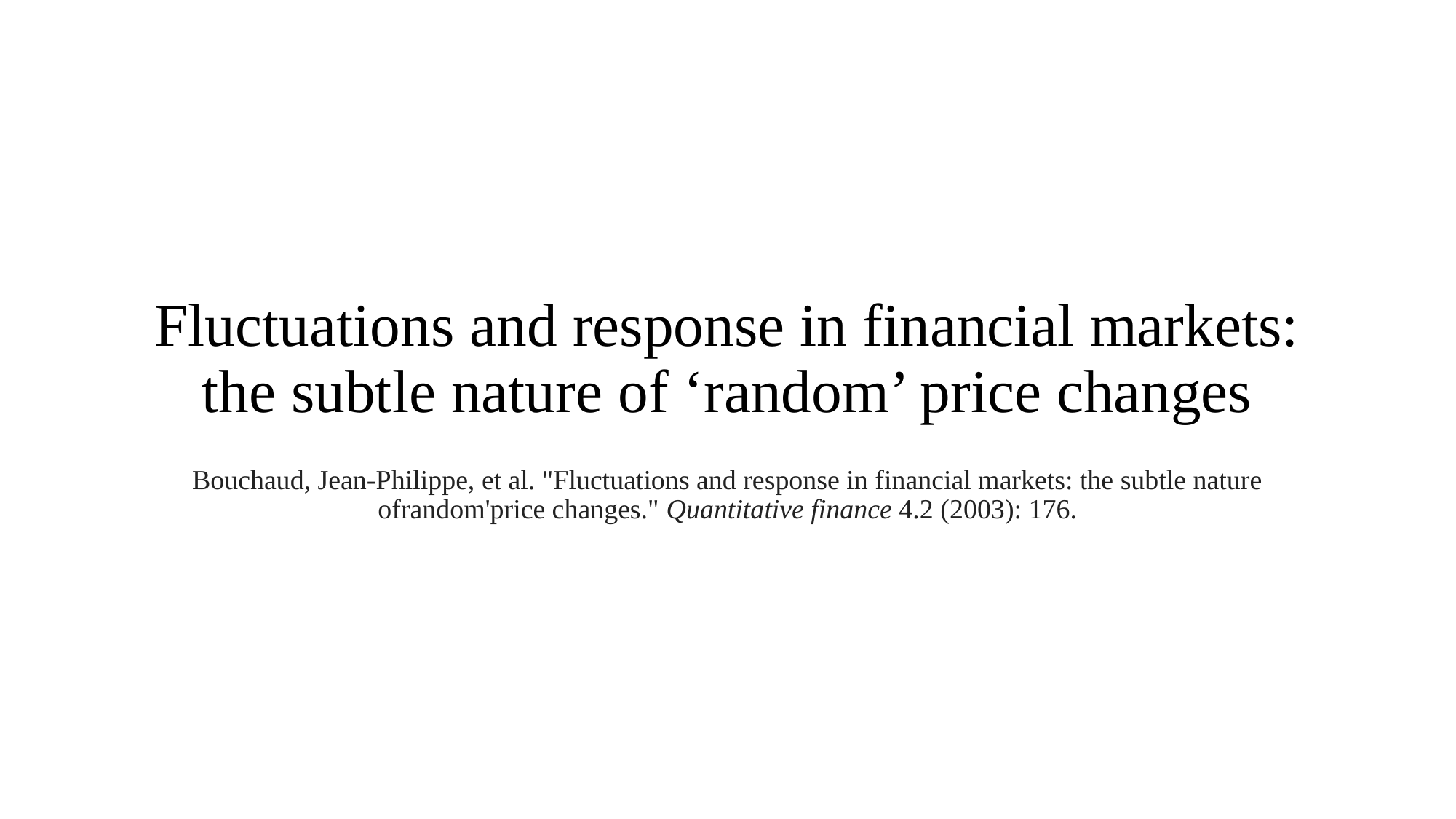

# Fluctuations and response in financial markets: the subtle nature of ‘random’ price changes Bouchaud, Jean-Philippe, et al. "Fluctuations and response in financial markets: the subtle nature ofrandom'price changes." Quantitative finance 4.2 (2003): 176.